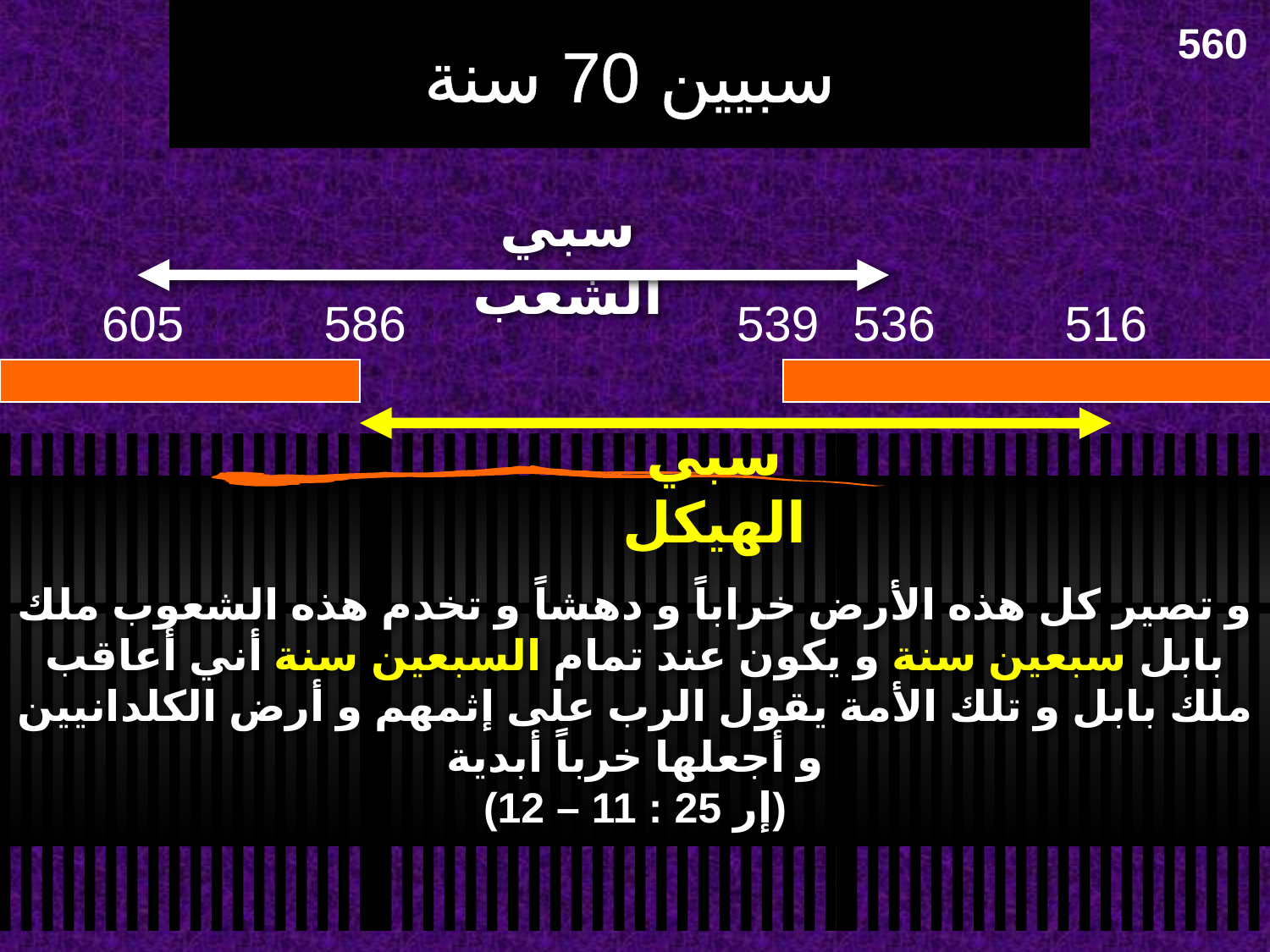

# سبيين 70 سنة
560
سبي الشعب

605
586
539
536
516

سبي الهيكل

و تصير كل هذه الأرض خراباً و دهشاً و تخدم هذه الشعوب ملك بابل سبعين سنة و يكون عند تمام السبعين سنة أني أعاقب ملك بابل و تلك الأمة يقول الرب على إثمهم و أرض الكلدانيين و أجعلها خرباً أبدية
(إر 25 : 11 – 12)